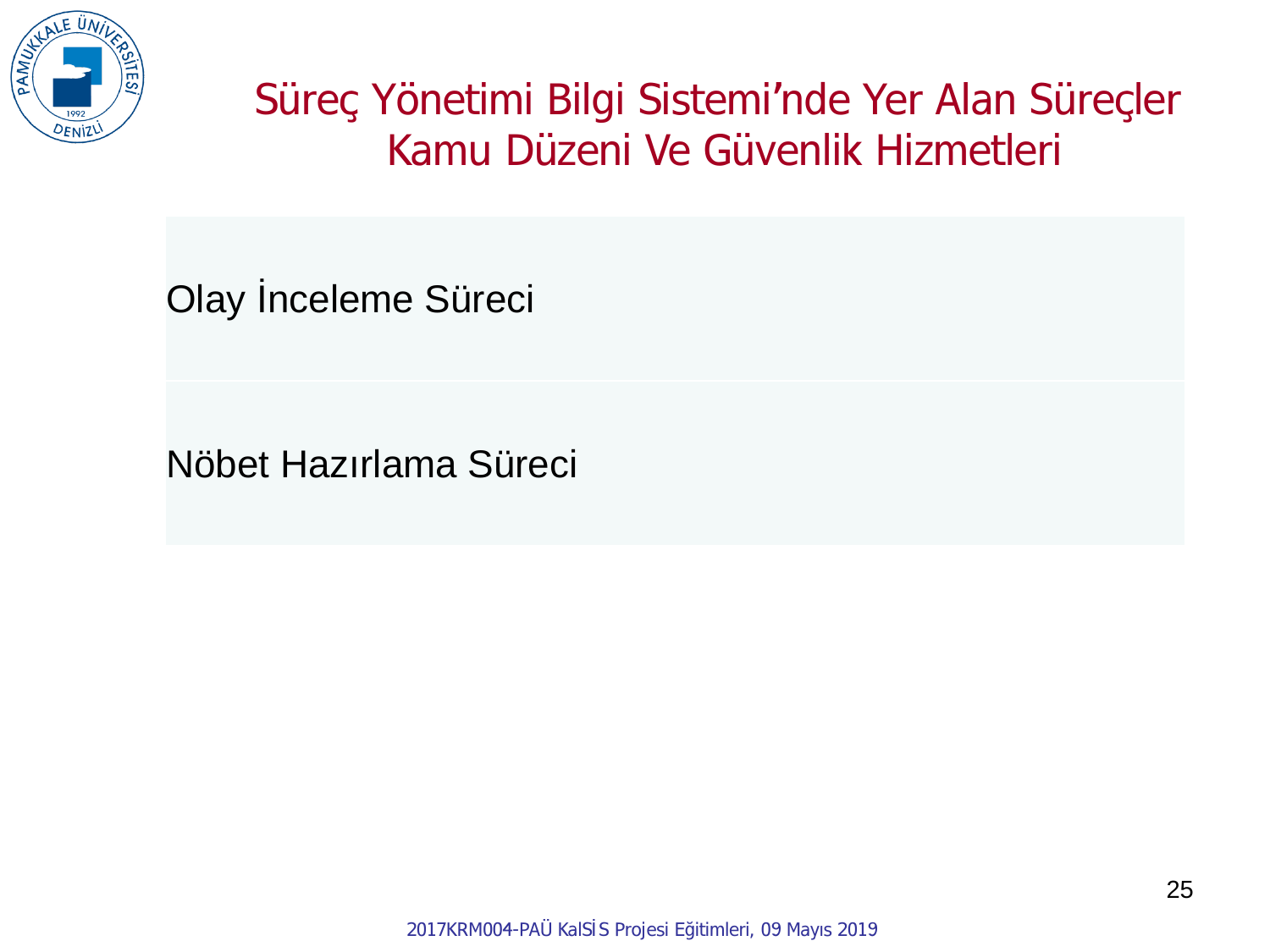

Süreç Yönetimi Bilgi Sistemi’nde Yer Alan Süreçler
Kamu Düzeni Ve Güvenlik Hizmetleri
| Olay İnceleme Süreci |
| --- |
| Nöbet Hazırlama Süreci |
25
2017KRM004-PAÜ KalSİS Projesi Eğitimleri, 09 Mayıs 2019